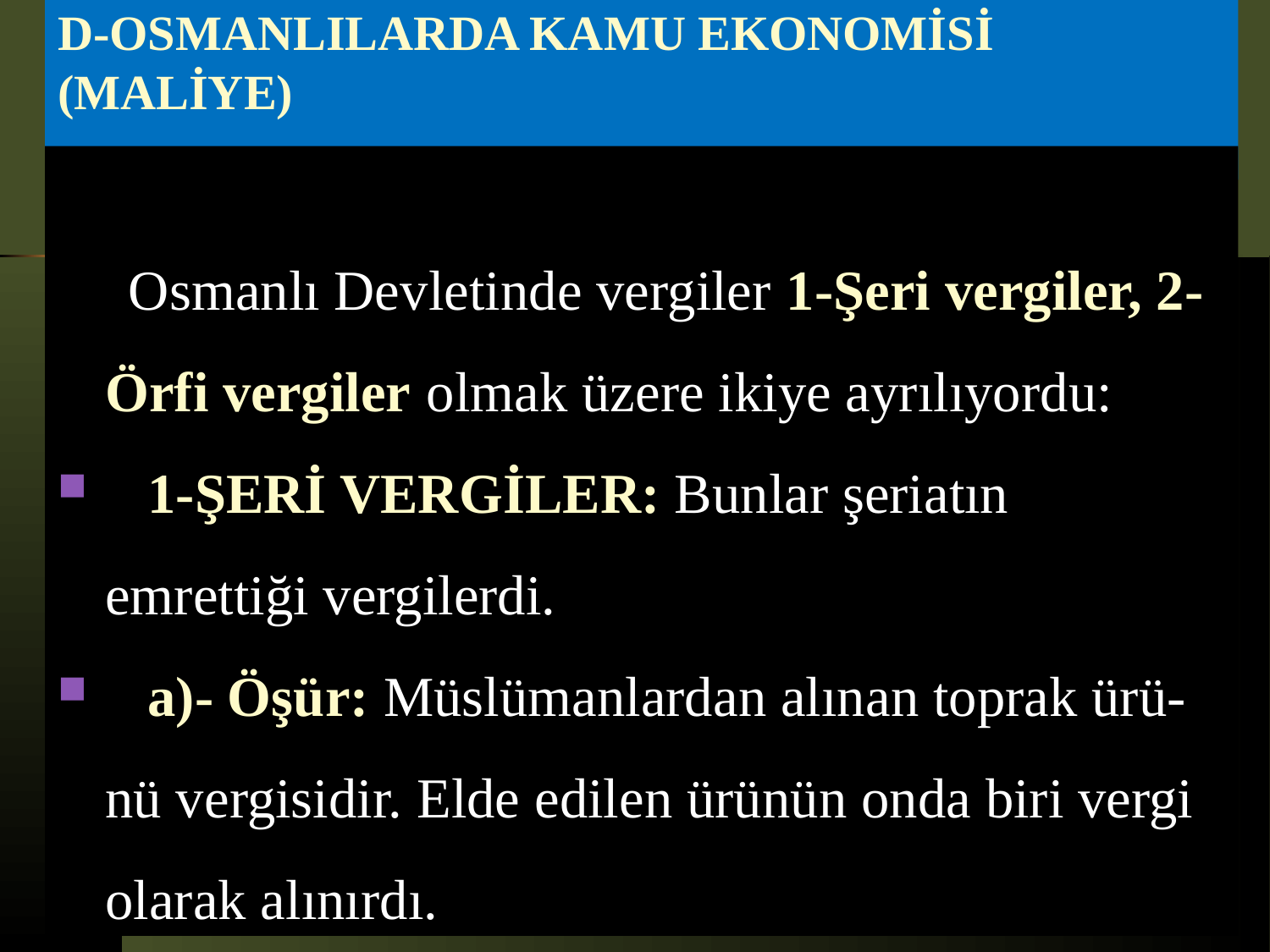

# D-OSMANLILARDA KAMU EKONOMİSİ (MALİYE)

     Osmanlı Devletinde vergiler 1-Şeri vergiler, 2- Örfi vergiler olmak üzere ikiye ayrılıyordu:
   1-ŞERİ VERGİLER: Bunlar şeriatın emrettiği vergilerdi.
   a)- Öşür: Müslümanlardan alınan toprak ürü-nü vergisidir. Elde edilen ürünün onda biri vergi olarak alınırdı.